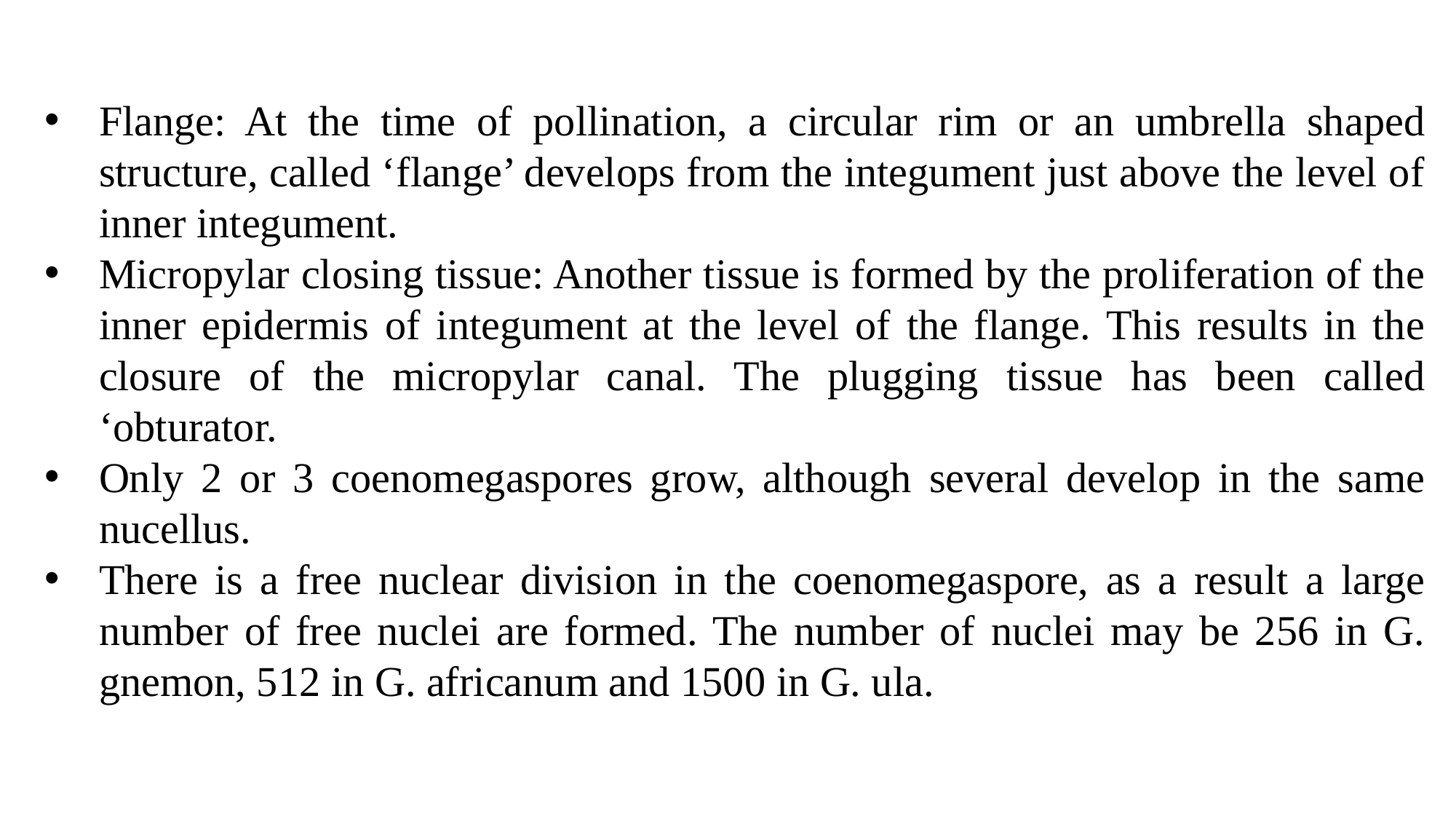

Flange: At the time of pollination, a circular rim or an umbrella shaped structure, called ‘flange’ develops from the integument just above the level of inner integument.
Micropylar closing tissue: Another tissue is formed by the proliferation of the inner epidermis of integument at the level of the flange. This results in the closure of the micropylar canal. The plugging tissue has been called ‘obturator.
Only 2 or 3 coenomegaspores grow, although several develop in the same nucellus.
There is a free nuclear division in the coenomegaspore, as a result a large number of free nuclei are formed. The number of nuclei may be 256 in G. gnemon, 512 in G. africanum and 1500 in G. ula.